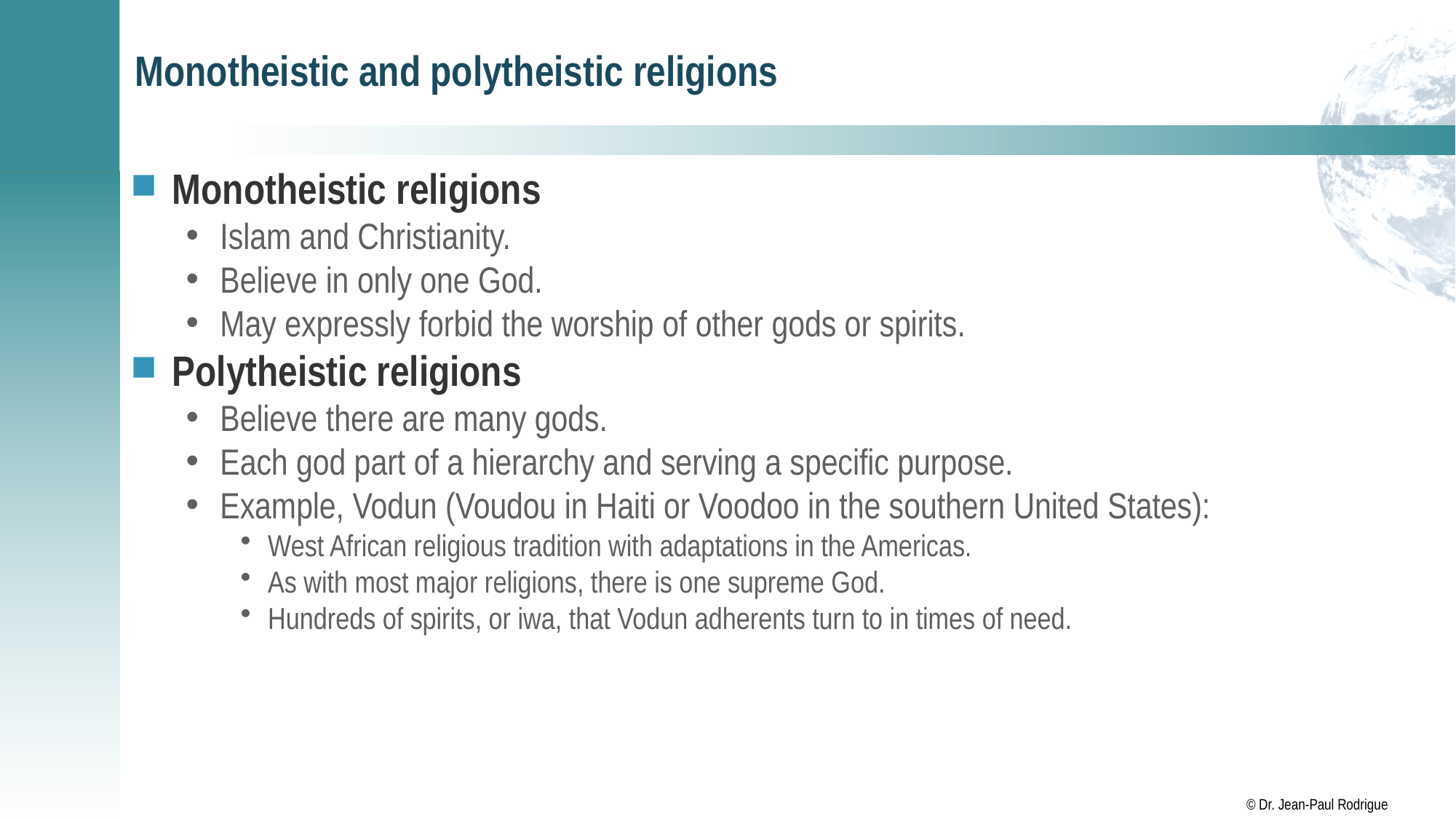

# Monotheistic and polytheistic religions
Monotheistic religions
Islam and Christianity.
Believe in only one God.
May expressly forbid the worship of other gods or spirits.
Polytheistic religions
Believe there are many gods.
Each god part of a hierarchy and serving a specific purpose.
Example, Vodun (Voudou in Haiti or Voodoo in the southern United States):
West African religious tradition with adaptations in the Americas.
As with most major religions, there is one supreme God.
Hundreds of spirits, or iwa, that Vodun adherents turn to in times of need.